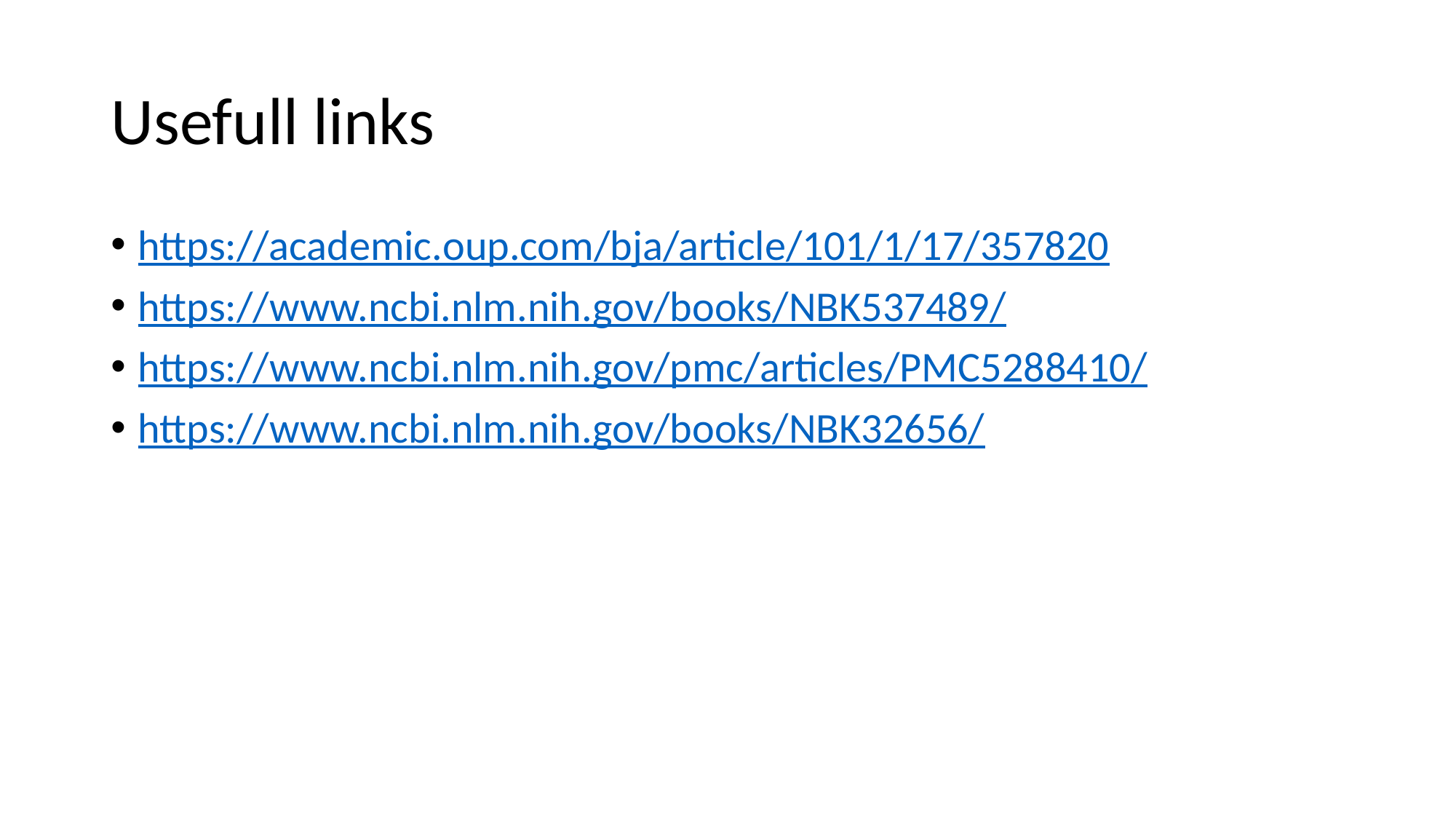

# Usefull links
https://academic.oup.com/bja/article/101/1/17/357820
https://www.ncbi.nlm.nih.gov/books/NBK537489/
https://www.ncbi.nlm.nih.gov/pmc/articles/PMC5288410/
https://www.ncbi.nlm.nih.gov/books/NBK32656/